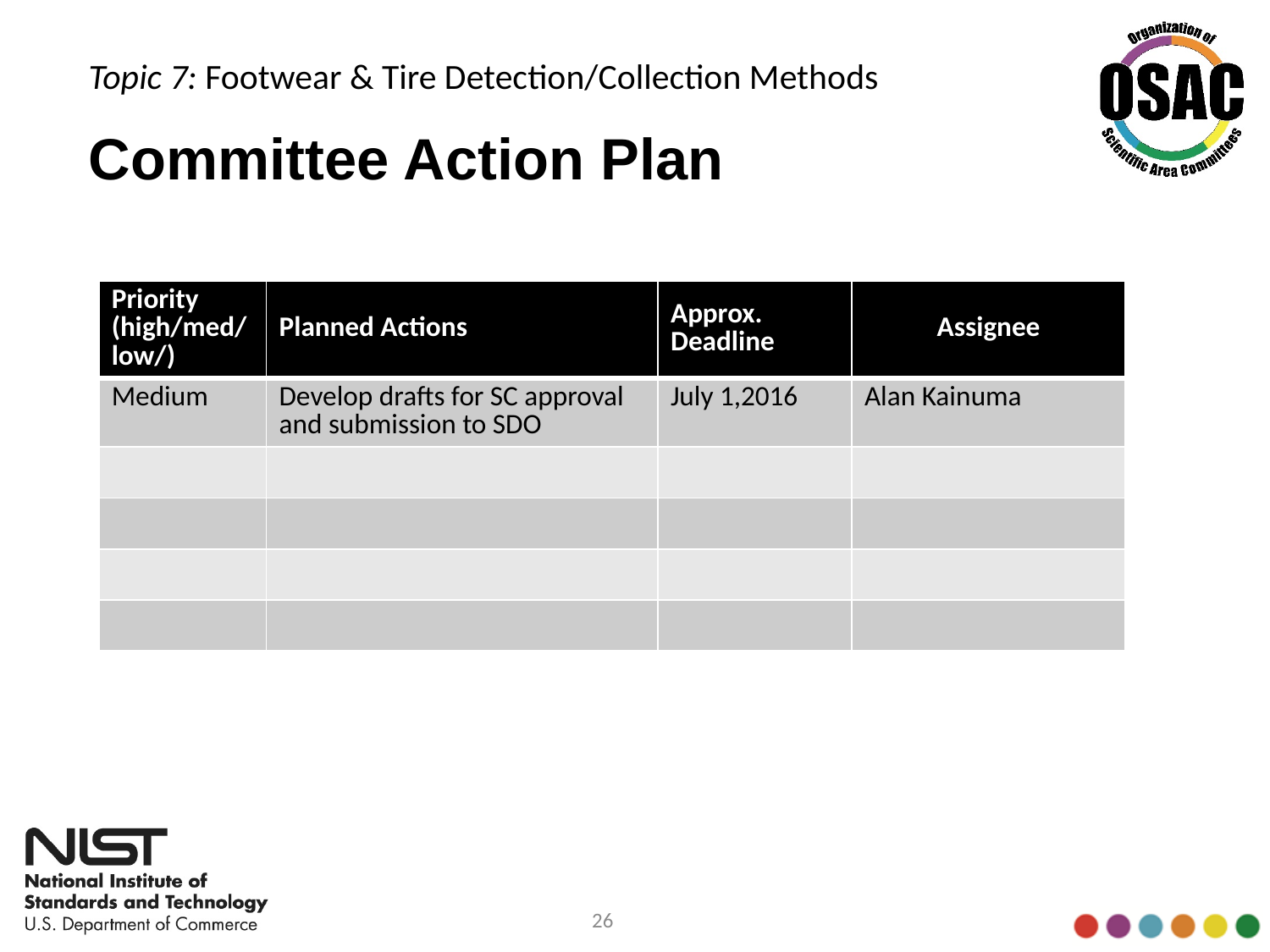

Topic 7: Footwear & Tire Detection/Collection Methods
# Committee Action Plan
| Priority (high/med/low/) | Planned Actions | Approx. Deadline | Assignee |
| --- | --- | --- | --- |
| Medium | Develop drafts for SC approval and submission to SDO | July 1,2016 | Alan Kainuma |
|  |  |  |  |
|  |  |  |  |
|  |  |  |  |
|  |  |  |  |
26